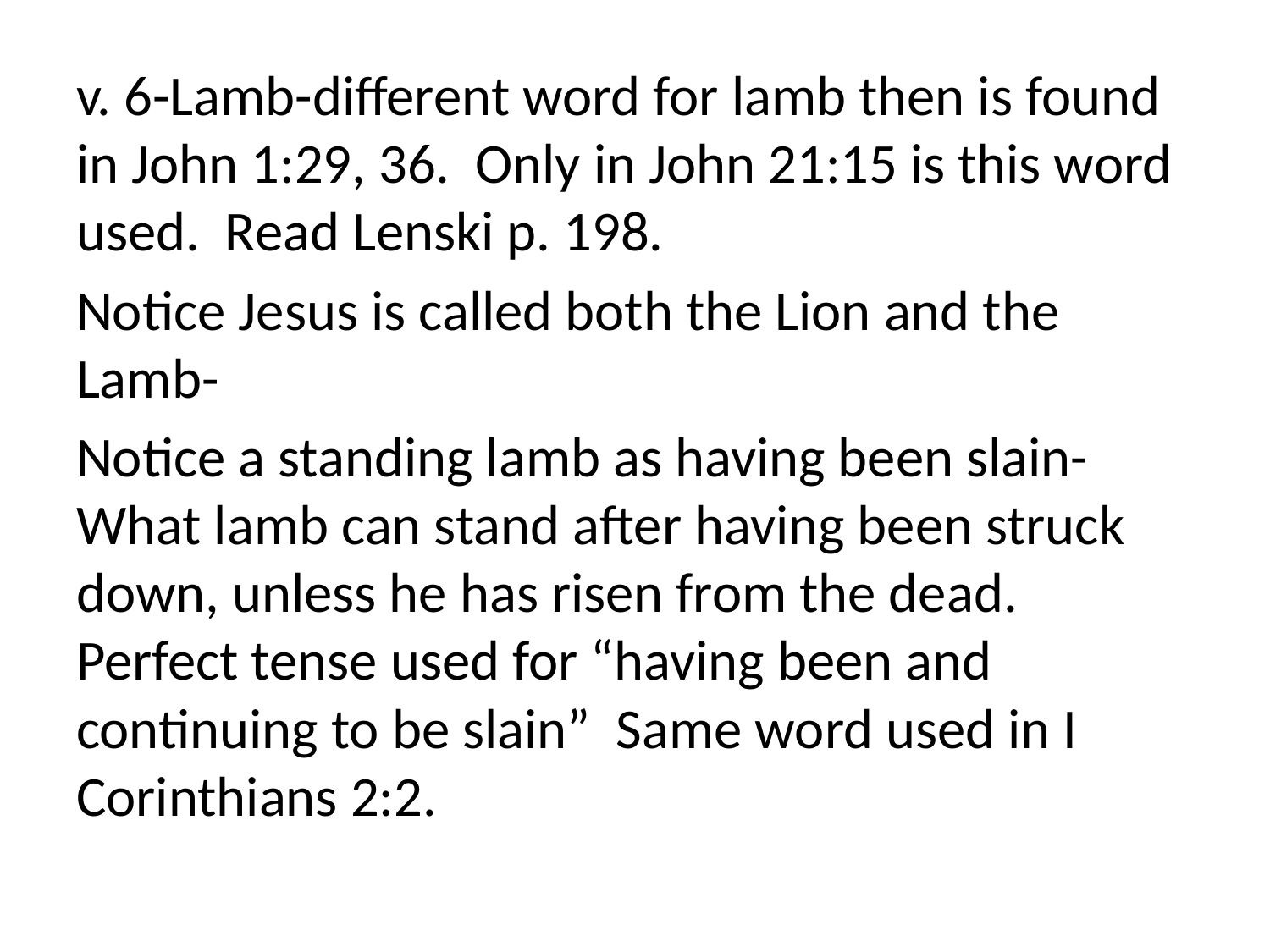

v. 6-Lamb-different word for lamb then is found in John 1:29, 36.  Only in John 21:15 is this word used.  Read Lenski p. 198.
Notice Jesus is called both the Lion and the Lamb-
Notice a standing lamb as having been slain- What lamb can stand after having been struck down, unless he has risen from the dead.   Perfect tense used for “having been and continuing to be slain”  Same word used in I Corinthians 2:2.